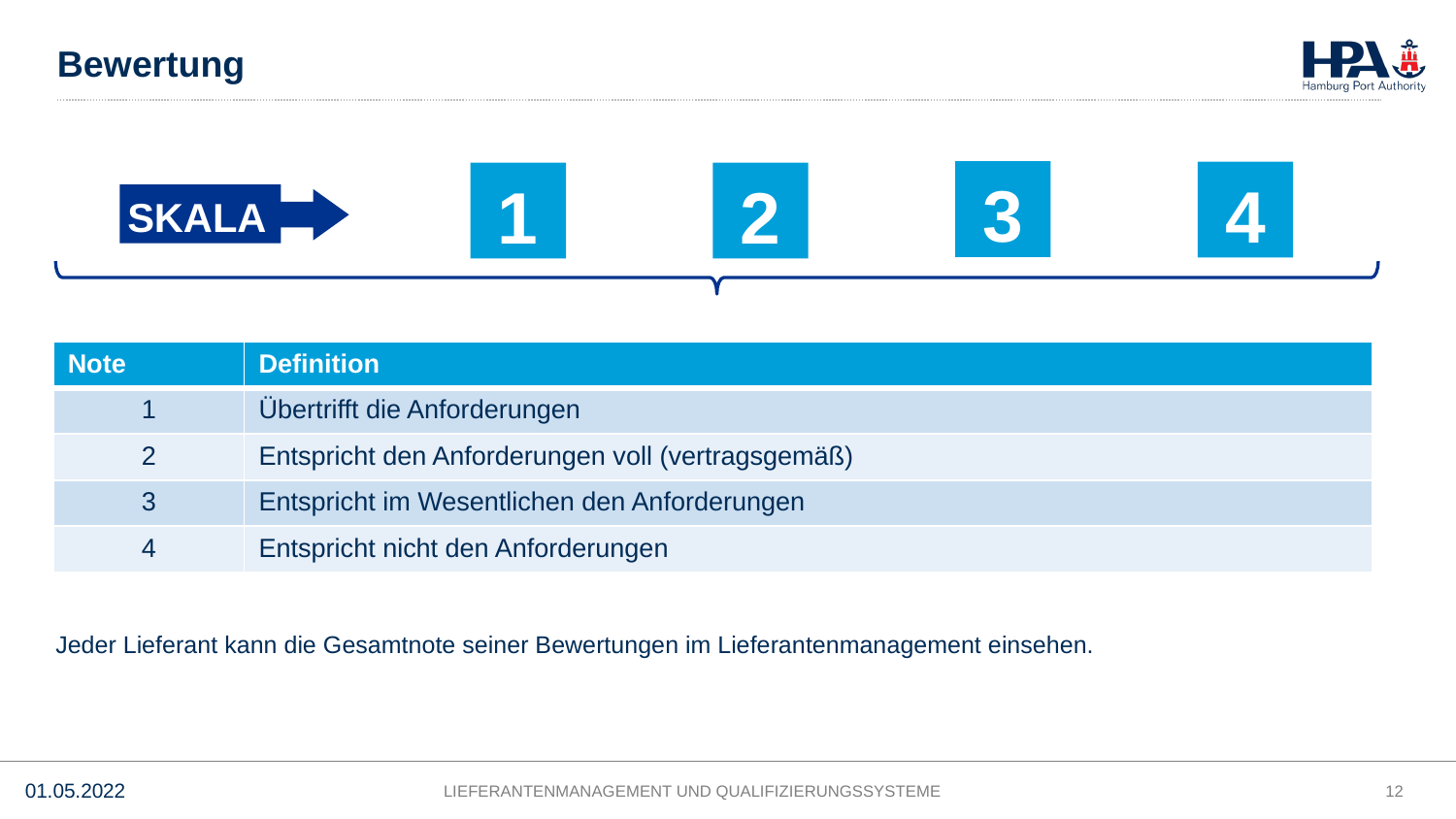

# Bewertung
3
4
1
2
SKALA

Anzahl Bewertungsklassen

| Note | Definition |
| --- | --- |
| 1 | Übertrifft die Anforderungen |
| 2 | Entspricht den Anforderungen voll (vertragsgemäß) |
| 3 | Entspricht im Wesentlichen den Anforderungen |
| 4 | Entspricht nicht den Anforderungen |
Jeder Lieferant kann die Gesamtnote seiner Bewertungen im Lieferantenmanagement einsehen.
12